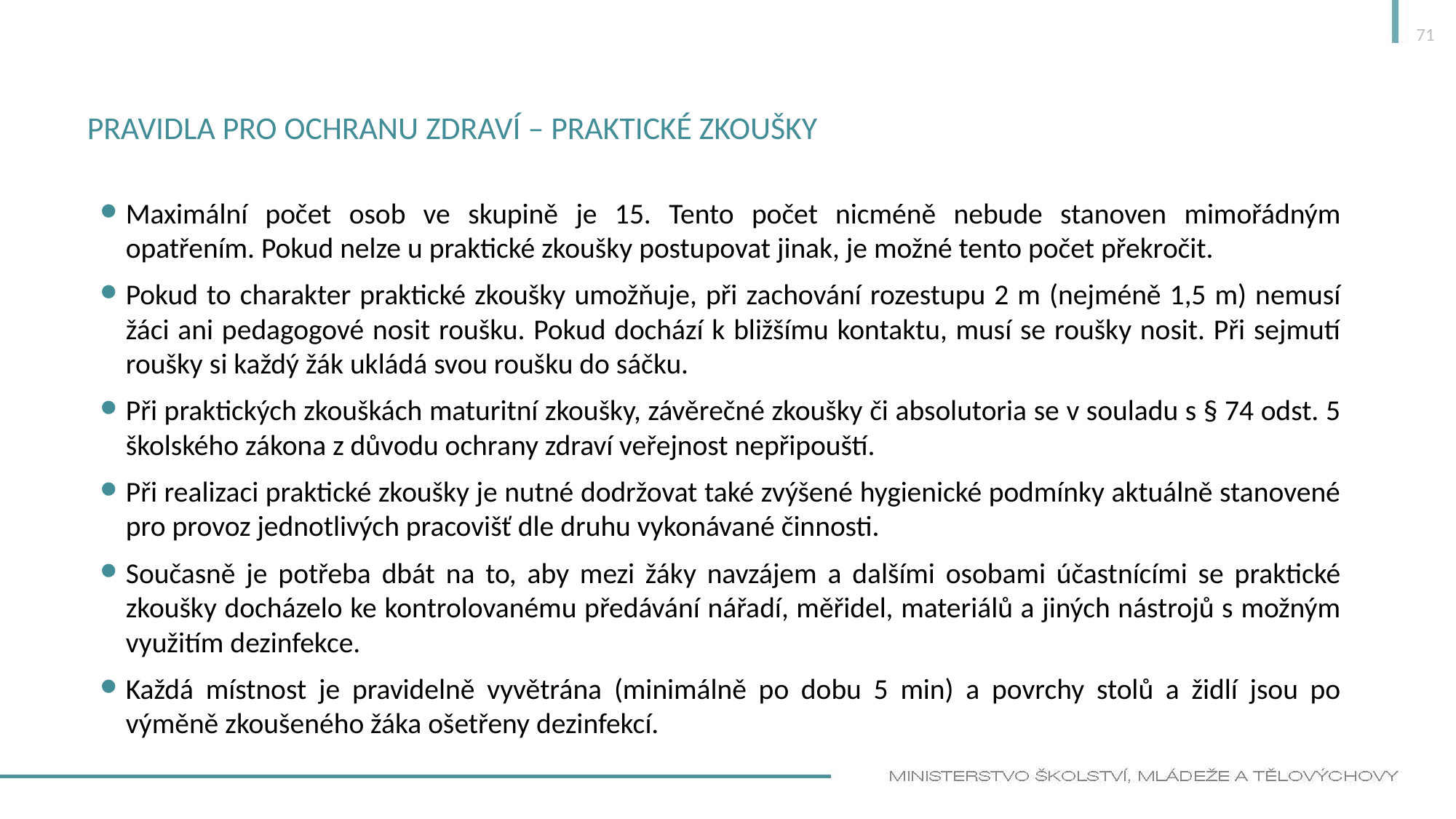

71
# Pravidla pro ochranu zdraví – praktické zkoušky
Maximální počet osob ve skupině je 15. Tento počet nicméně nebude stanoven mimořádným opatřením. Pokud nelze u praktické zkoušky postupovat jinak, je možné tento počet překročit.
Pokud to charakter praktické zkoušky umožňuje, při zachování rozestupu 2 m (nejméně 1,5 m) nemusí žáci ani pedagogové nosit roušku. Pokud dochází k bližšímu kontaktu, musí se roušky nosit. Při sejmutí roušky si každý žák ukládá svou roušku do sáčku.
Při praktických zkouškách maturitní zkoušky, závěrečné zkoušky či absolutoria se v souladu s § 74 odst. 5 školského zákona z důvodu ochrany zdraví veřejnost nepřipouští.
Při realizaci praktické zkoušky je nutné dodržovat také zvýšené hygienické podmínky aktuálně stanovené pro provoz jednotlivých pracovišť dle druhu vykonávané činnosti.
Současně je potřeba dbát na to, aby mezi žáky navzájem a dalšími osobami účastnícími se praktické zkoušky docházelo ke kontrolovanému předávání nářadí, měřidel, materiálů a jiných nástrojů s možným využitím dezinfekce.
Každá místnost je pravidelně vyvětrána (minimálně po dobu 5 min) a povrchy stolů a židlí jsou po výměně zkoušeného žáka ošetřeny dezinfekcí.